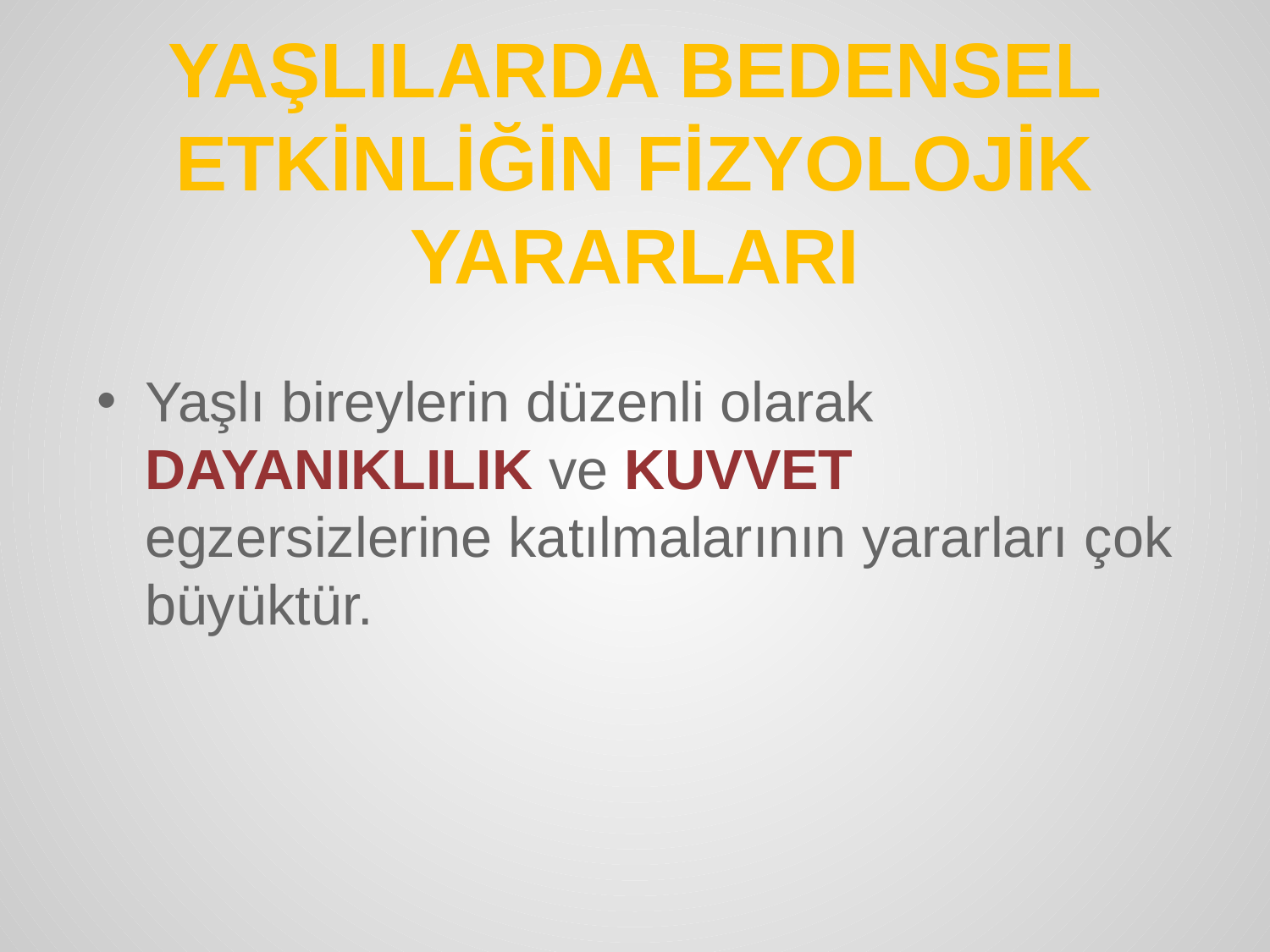

YAŞLILARDA BEDENSEL ETKİNLİĞİN FİZYOLOJİK YARARLARI
Yaşlı bireylerin düzenli olarak DAYANIKLILIK ve KUVVET egzersizlerine katılmalarının yararları çok büyüktür.